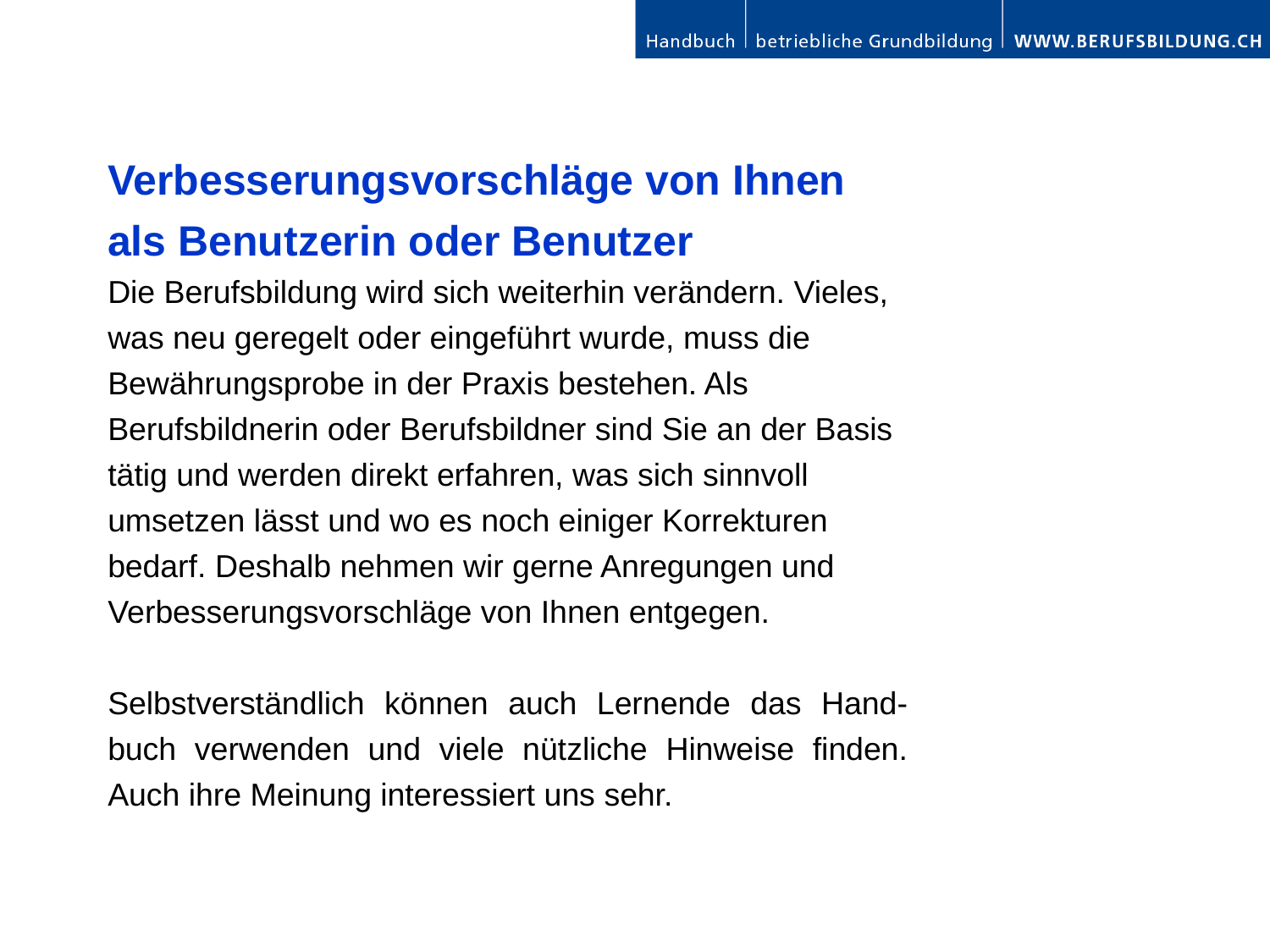

Verbesserungsvorschläge von Ihnen als Benutzerin oder Benutzer
Die Berufsbildung wird sich weiterhin verändern. Vieles, was neu geregelt oder eingeführt wurde, muss die Bewährungsprobe in der Praxis bestehen. Als Berufsbildnerin oder Berufsbildner sind Sie an der Basis tätig und werden direkt erfahren, was sich sinnvoll umsetzen lässt und wo es noch einiger Korrekturen bedarf. Deshalb nehmen wir gerne Anregungen und Verbesserungsvorschläge von Ihnen entgegen.

Selbstverständlich können auch Lernende das Hand-buch verwenden und viele nützliche Hinweise finden. Auch ihre Meinung interessiert uns sehr.